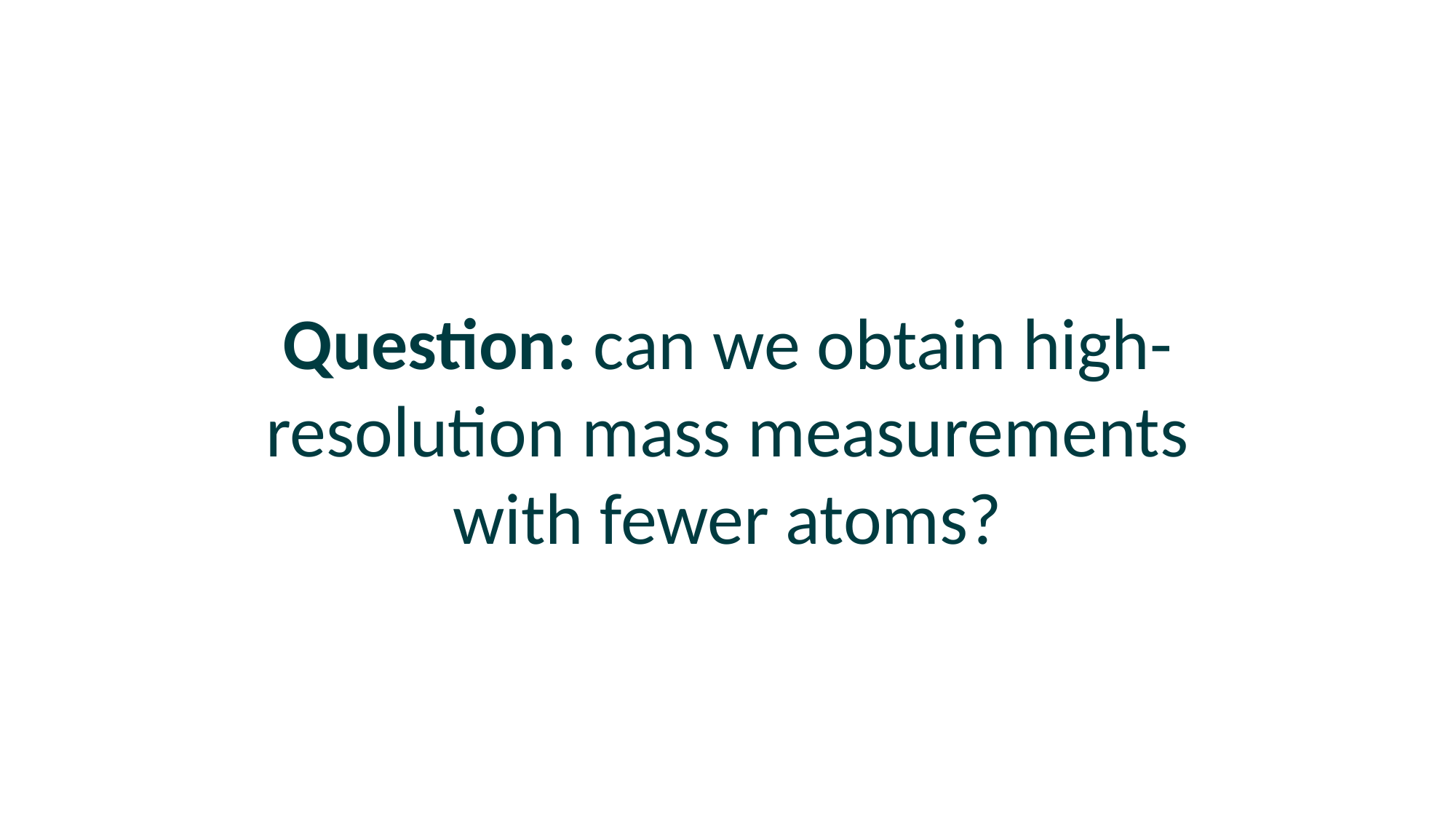

#
Question: can we obtain high-resolution mass measurements with fewer atoms?